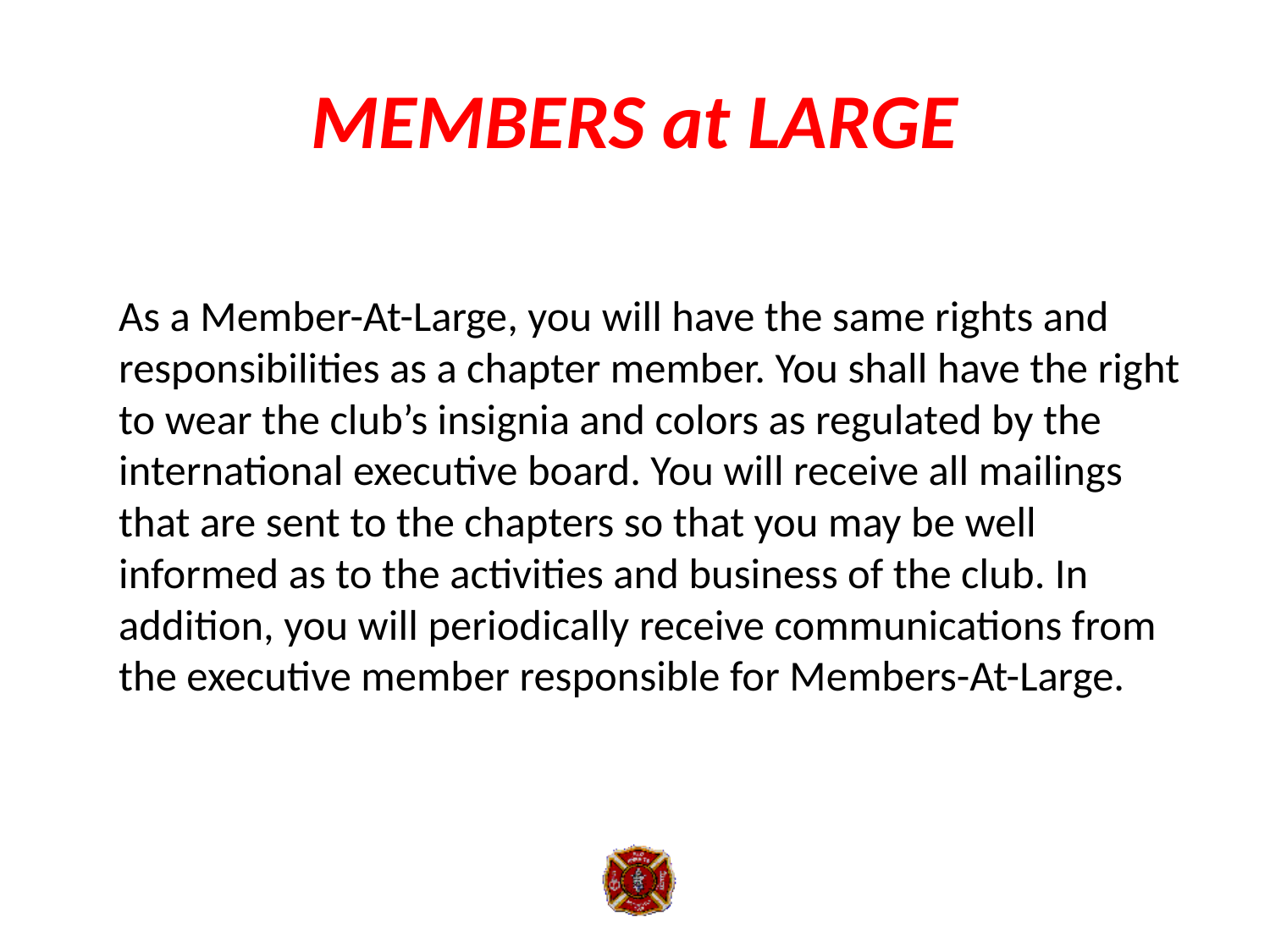

# MEMBERS at LARGE

	As a Member-At-Large, you will have the same rights and responsibilities as a chapter member. You shall have the right to wear the club’s insignia and colors as regulated by the international executive board. You will receive all mailings that are sent to the chapters so that you may be well informed as to the activities and business of the club. In addition, you will periodically receive communications from the executive member responsible for Members-At-Large.